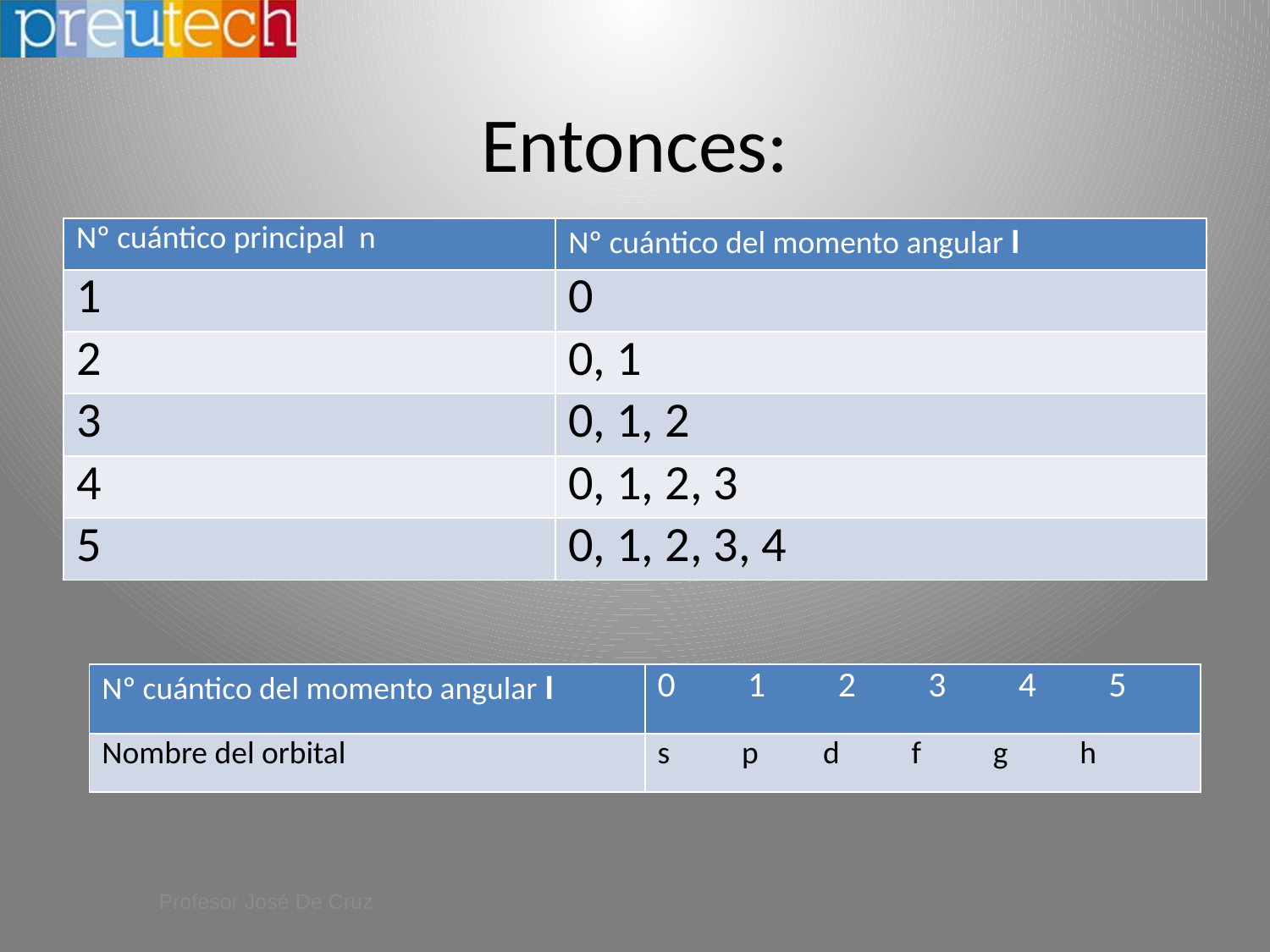

# Entonces:
| Nº cuántico principal n | Nº cuántico del momento angular l |
| --- | --- |
| 1 | 0 |
| 2 | 0, 1 |
| 3 | 0, 1, 2 |
| 4 | 0, 1, 2, 3 |
| 5 | 0, 1, 2, 3, 4 |
| Nº cuántico del momento angular l | 0 1 2 3 4 5 |
| --- | --- |
| Nombre del orbital | s p d f g h |
Profesor José De Cruz